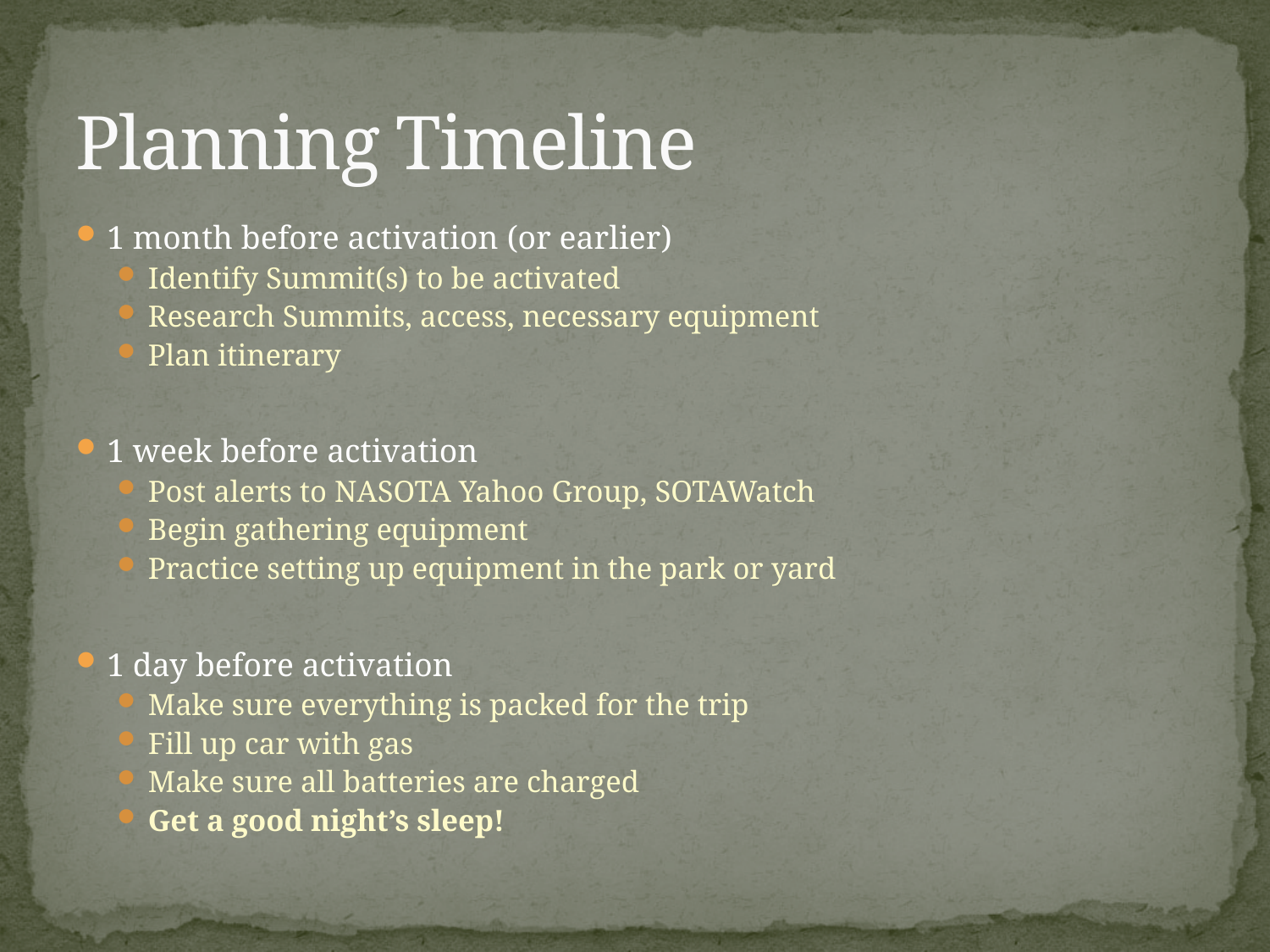

# Planning Timeline
1 month before activation (or earlier)
Identify Summit(s) to be activated
Research Summits, access, necessary equipment
Plan itinerary

1 week before activation
Post alerts to NASOTA Yahoo Group, SOTAWatch
Begin gathering equipment
Practice setting up equipment in the park or yard

1 day before activation
Make sure everything is packed for the trip
Fill up car with gas
Make sure all batteries are charged
Get a good night’s sleep!